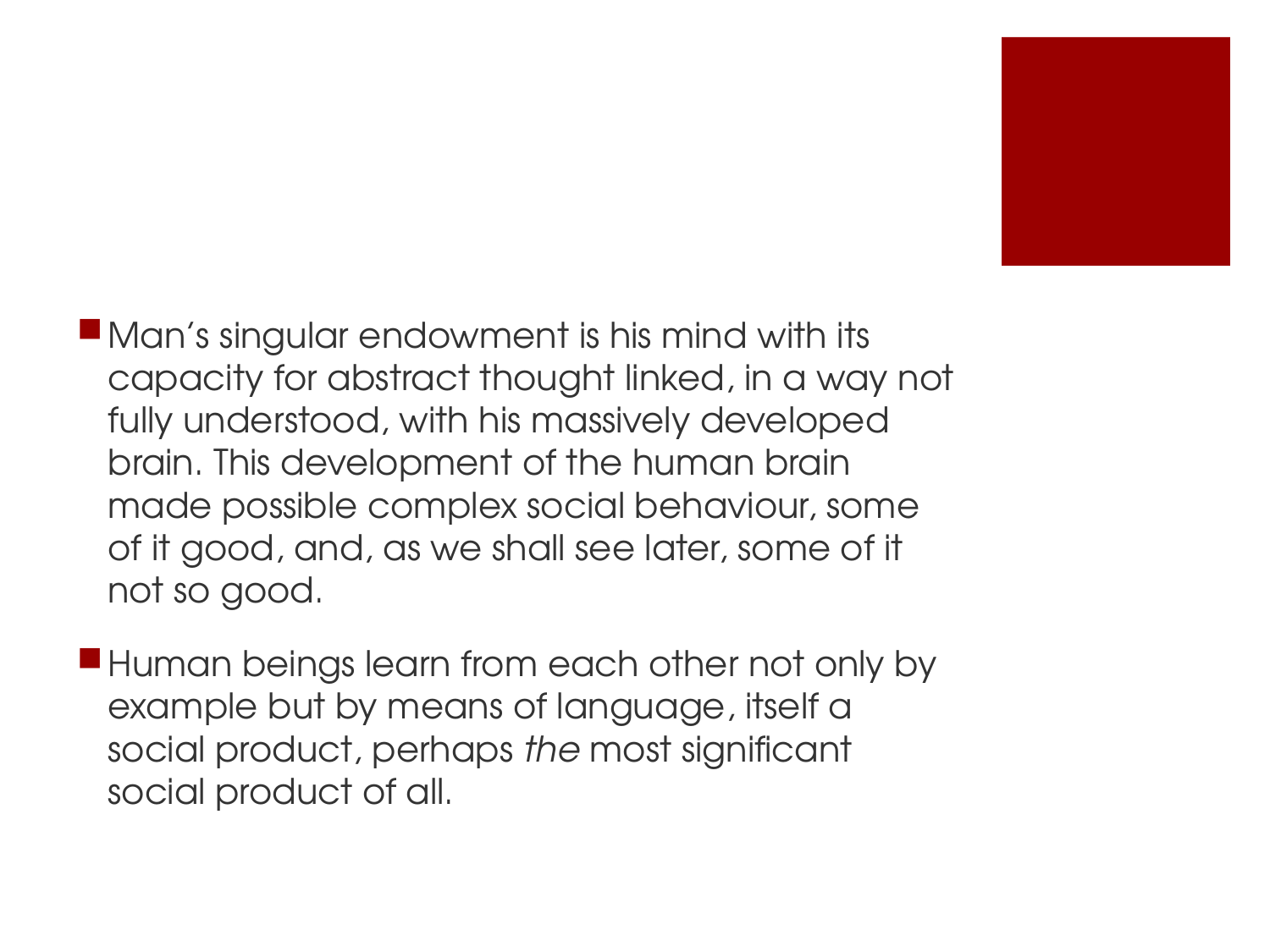

#
Man’s singular endowment is his mind with its capacity for abstract thought linked, in a way not fully understood, with his massively developed brain. This development of the human brain made possible complex social behaviour, some of it good, and, as we shall see later, some of it not so good.
Human beings learn from each other not only by example but by means of language, itself a social product, perhaps the most significant social product of all.